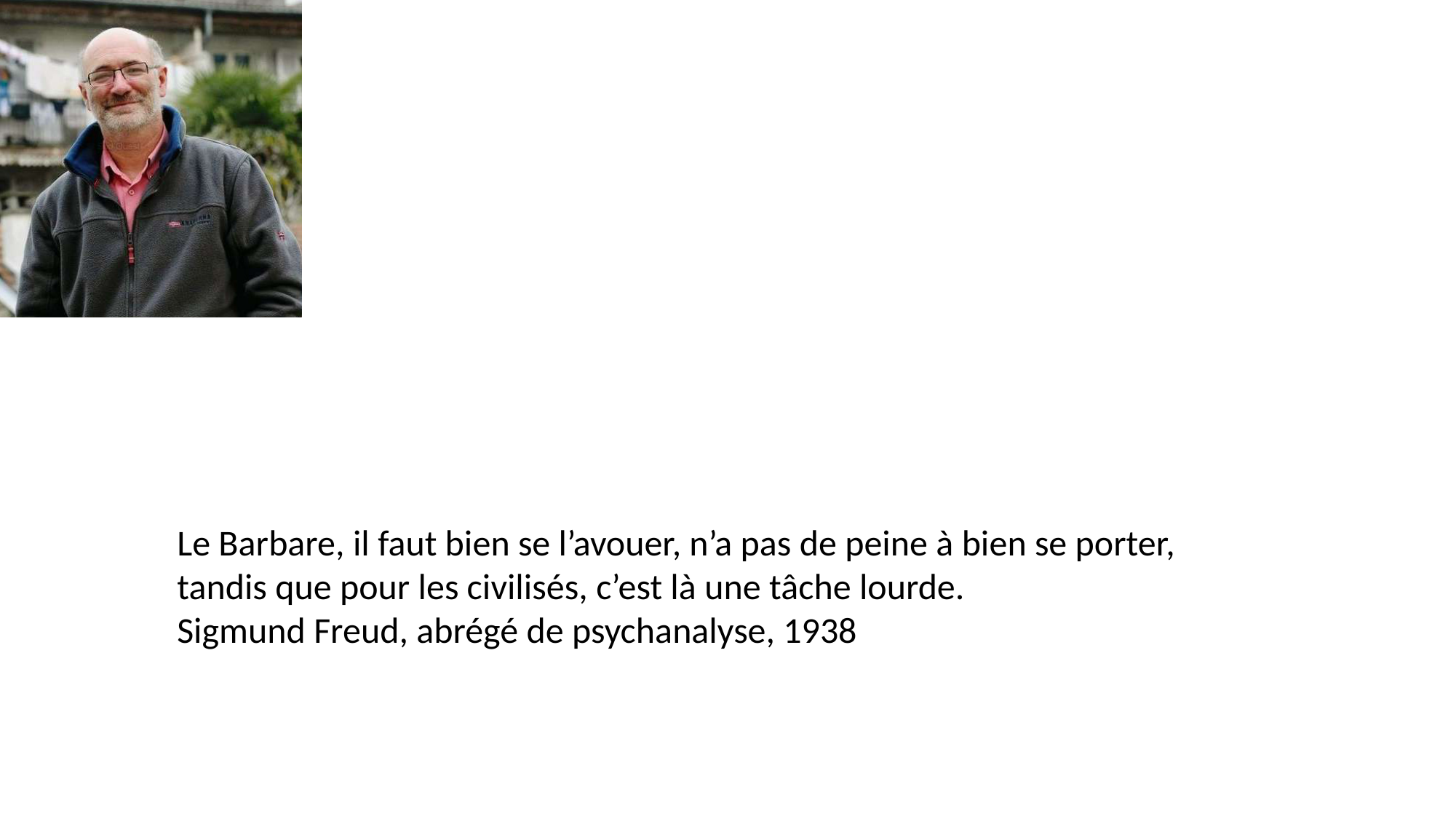

Le Barbare, il faut bien se l’avouer, n’a pas de peine à bien se porter, tandis que pour les civilisés, c’est là une tâche lourde.
Sigmund Freud, abrégé de psychanalyse, 1938